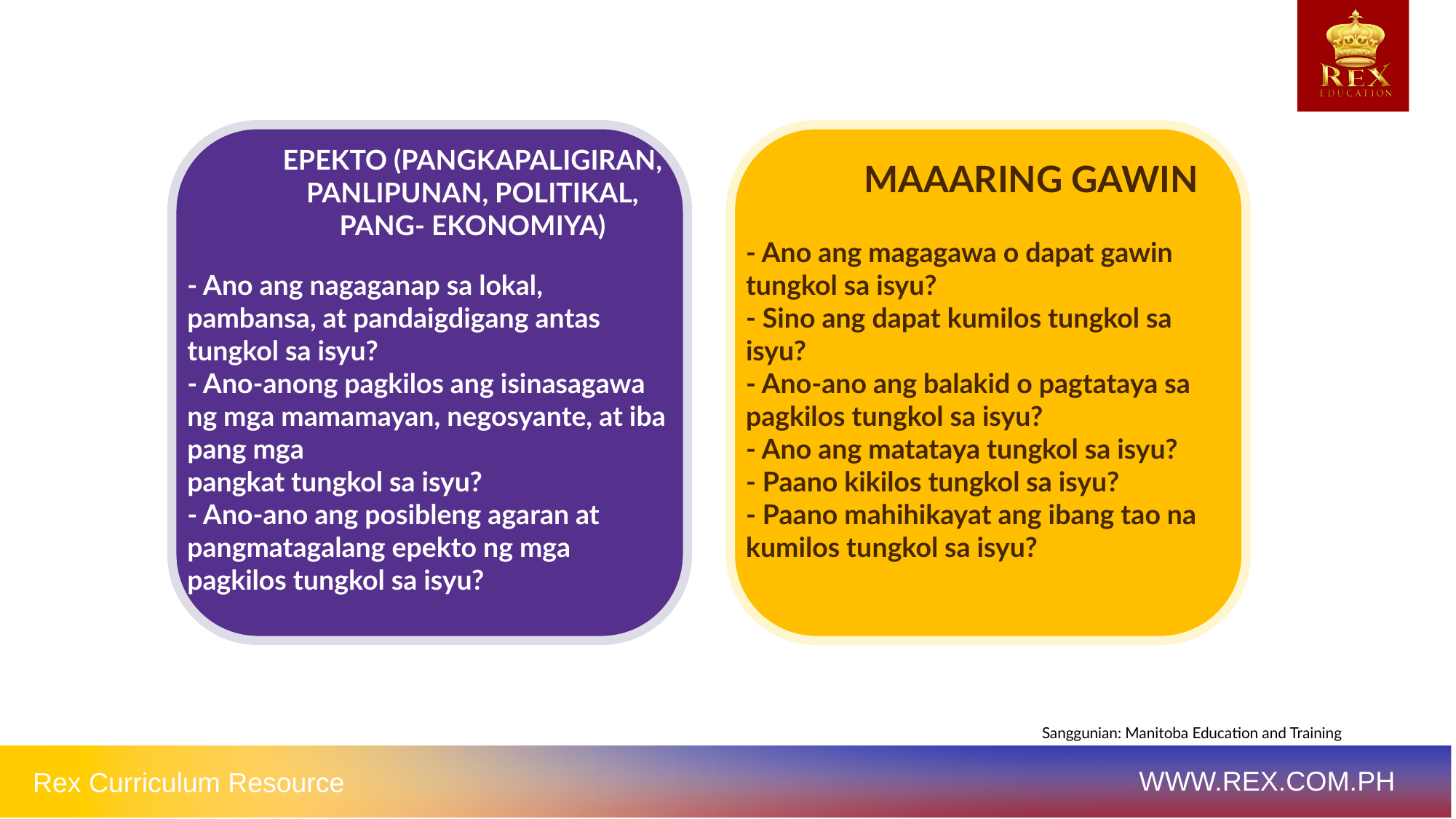

- Ano ang nagaganap sa lokal, pambansa, at pandaigdigang antas tungkol sa isyu?
- Ano-anong pagkilos ang isinasagawa ng mga mamamayan, negosyante, at iba pang mga
pangkat tungkol sa isyu?
- Ano-ano ang posibleng agaran at pangmatagalang epekto ng mga pagkilos tungkol sa isyu?

- Ano ang magagawa o dapat gawin tungkol sa isyu?
- Sino ang dapat kumilos tungkol sa isyu?
- Ano-ano ang balakid o pagtataya sa pagkilos tungkol sa isyu?
- Ano ang matataya tungkol sa isyu?
- Paano kikilos tungkol sa isyu?
- Paano mahihikayat ang ibang tao na kumilos tungkol sa isyu?
EPEKTO (PANGKAPALIGIRAN, PANLIPUNAN, POLITIKAL,
PANG- EKONOMIYA)
MAAARING GAWIN
Sanggunian: Manitoba Education and Training